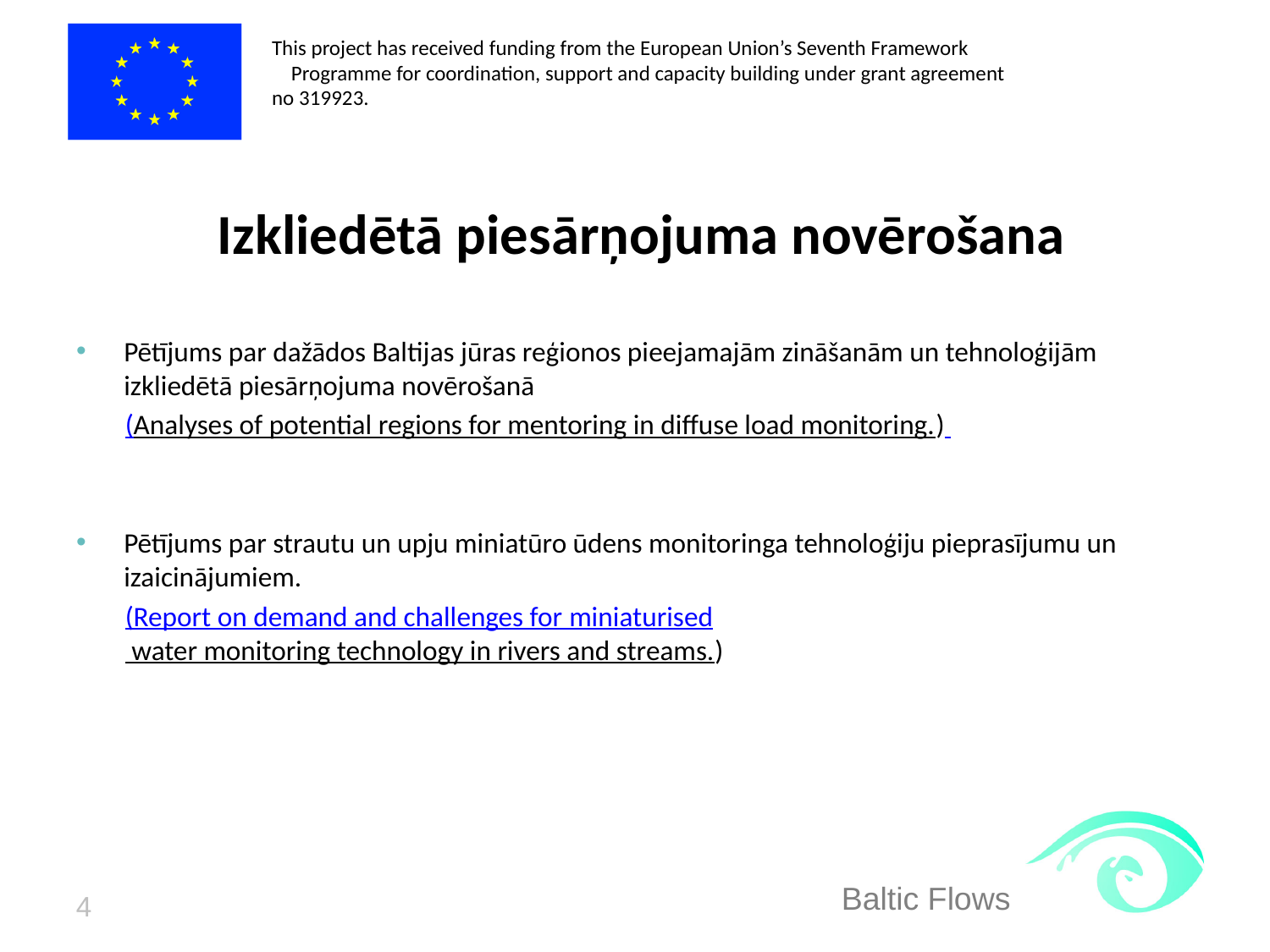

# Izkliedētā piesārņojuma novērošana

Pētījums par dažādos Baltijas jūras reģionos pieejamajām zināšanām un tehnoloģijām izkliedētā piesārņojuma novērošanā
(Analyses of potential regions for mentoring in diffuse load monitoring.)

Pētījums par strautu un upju miniatūro ūdens monitoringa tehnoloģiju pieprasījumu un izaicinājumiem.
(Report on demand and challenges for miniaturised water monitoring technology in rivers and streams.)

4